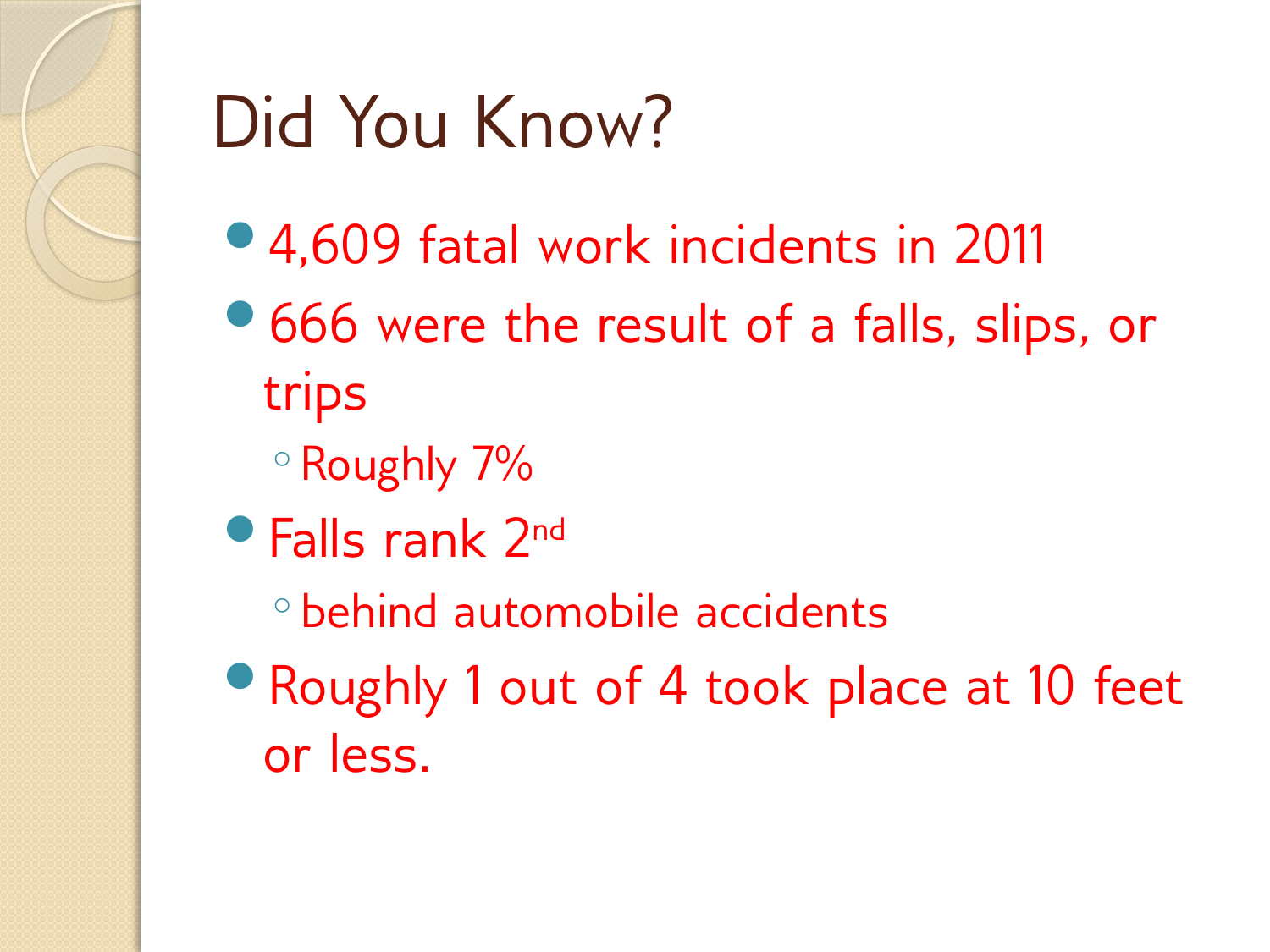

# Did You Know?
4,609 fatal work incidents in 2011
666 were the result of a falls, slips, or trips
Roughly 7%
Falls rank 2nd
behind automobile accidents
Roughly 1 out of 4 took place at 10 feet or less.